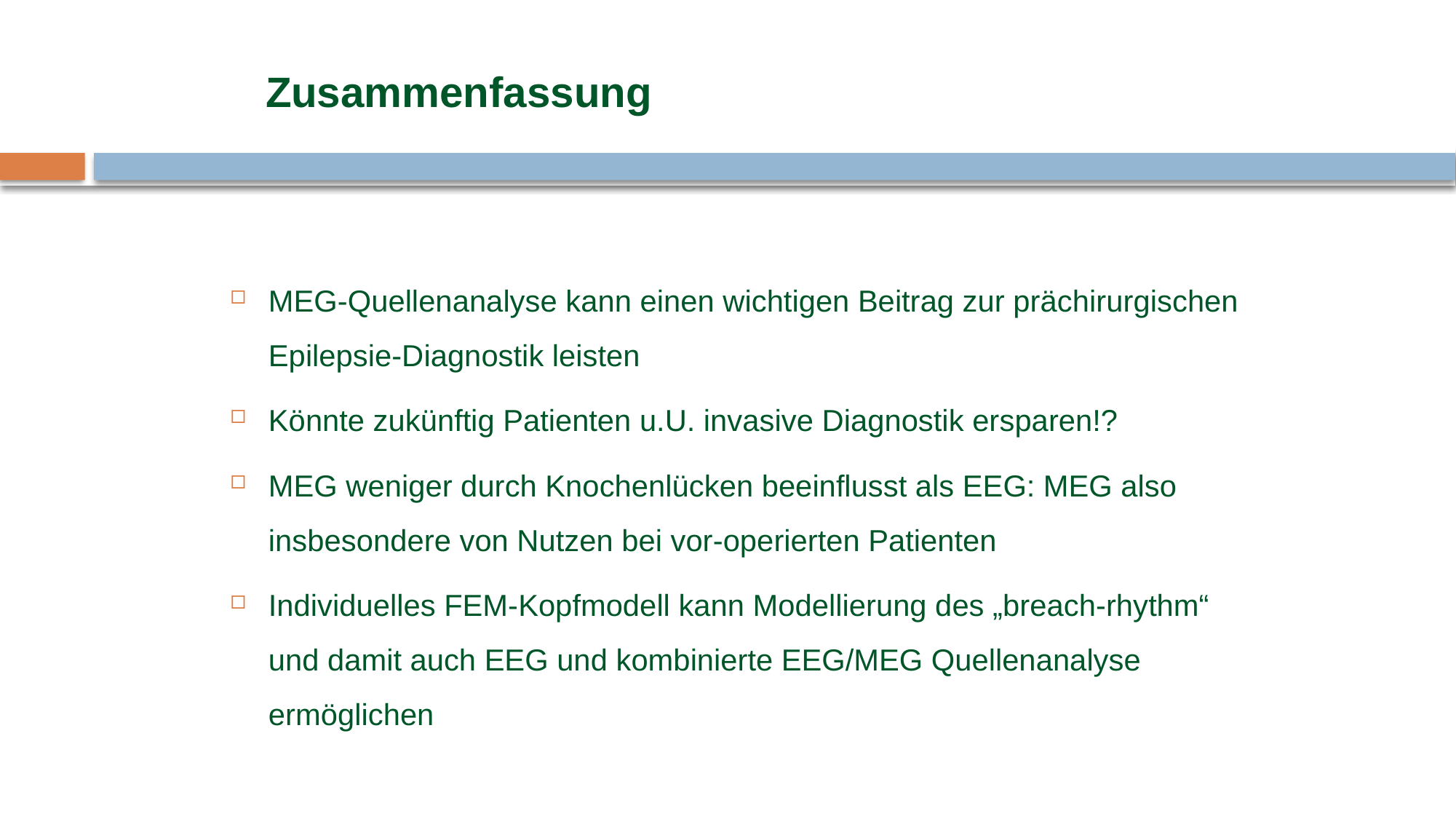

# Zusammenfassung

MEG-Quellenanalyse kann einen wichtigen Beitrag zur prächirurgischen Epilepsie-Diagnostik leisten
Könnte zukünftig Patienten u.U. invasive Diagnostik ersparen!?
MEG weniger durch Knochenlücken beeinflusst als EEG: MEG also insbesondere von Nutzen bei vor-operierten Patienten
Individuelles FEM-Kopfmodell kann Modellierung des „breach-rhythm“ und damit auch EEG und kombinierte EEG/MEG Quellenanalyse ermöglichen